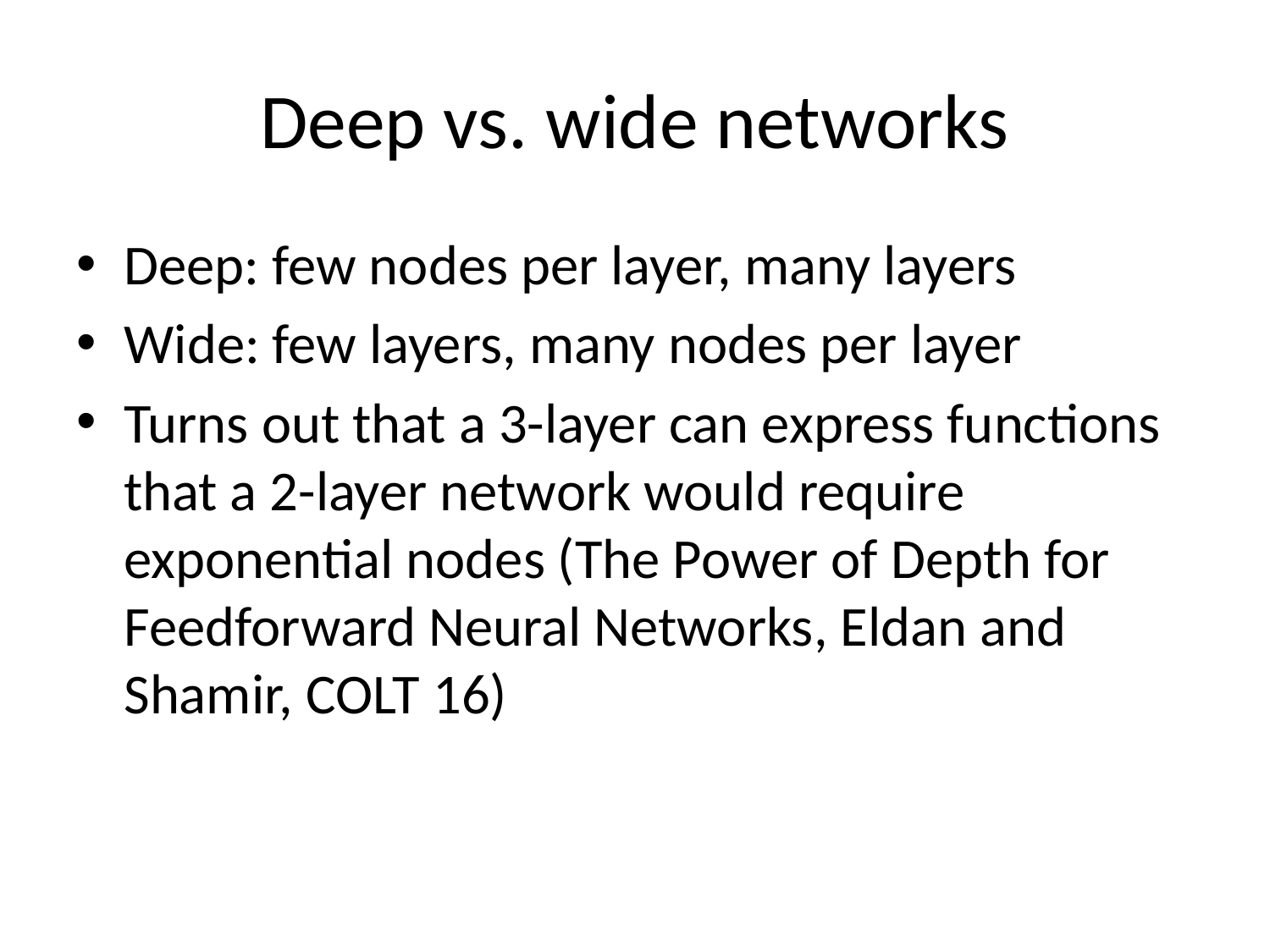

# Deep vs. wide networks
Deep: few nodes per layer, many layers
Wide: few layers, many nodes per layer
Turns out that a 3-layer can express functions that a 2-layer network would require exponential nodes (The Power of Depth for Feedforward Neural Networks, Eldan and Shamir, COLT 16)